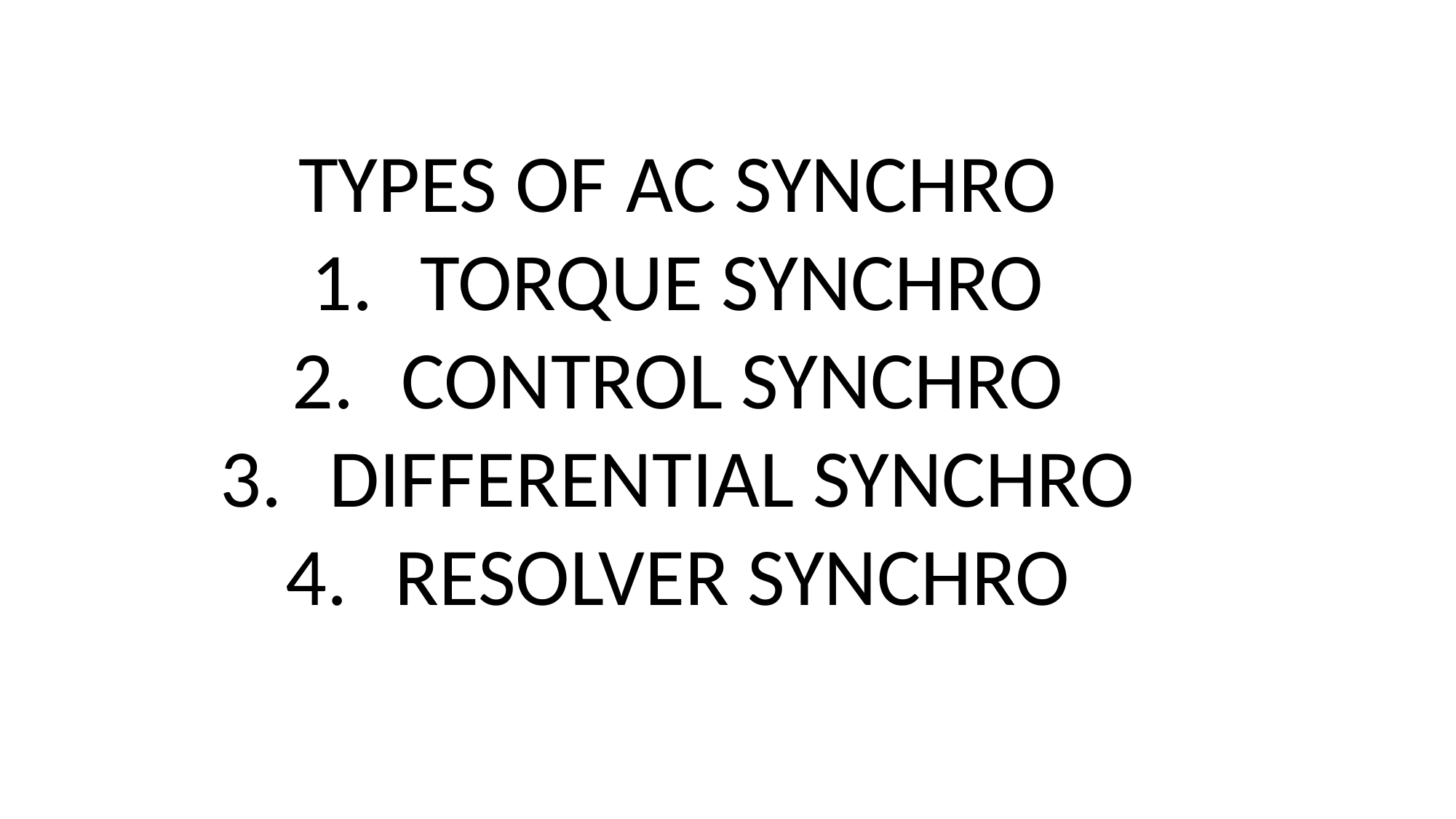

TYPES OF AC SYNCHRO
TORQUE SYNCHRO
CONTROL SYNCHRO
DIFFERENTIAL SYNCHRO
RESOLVER SYNCHRO